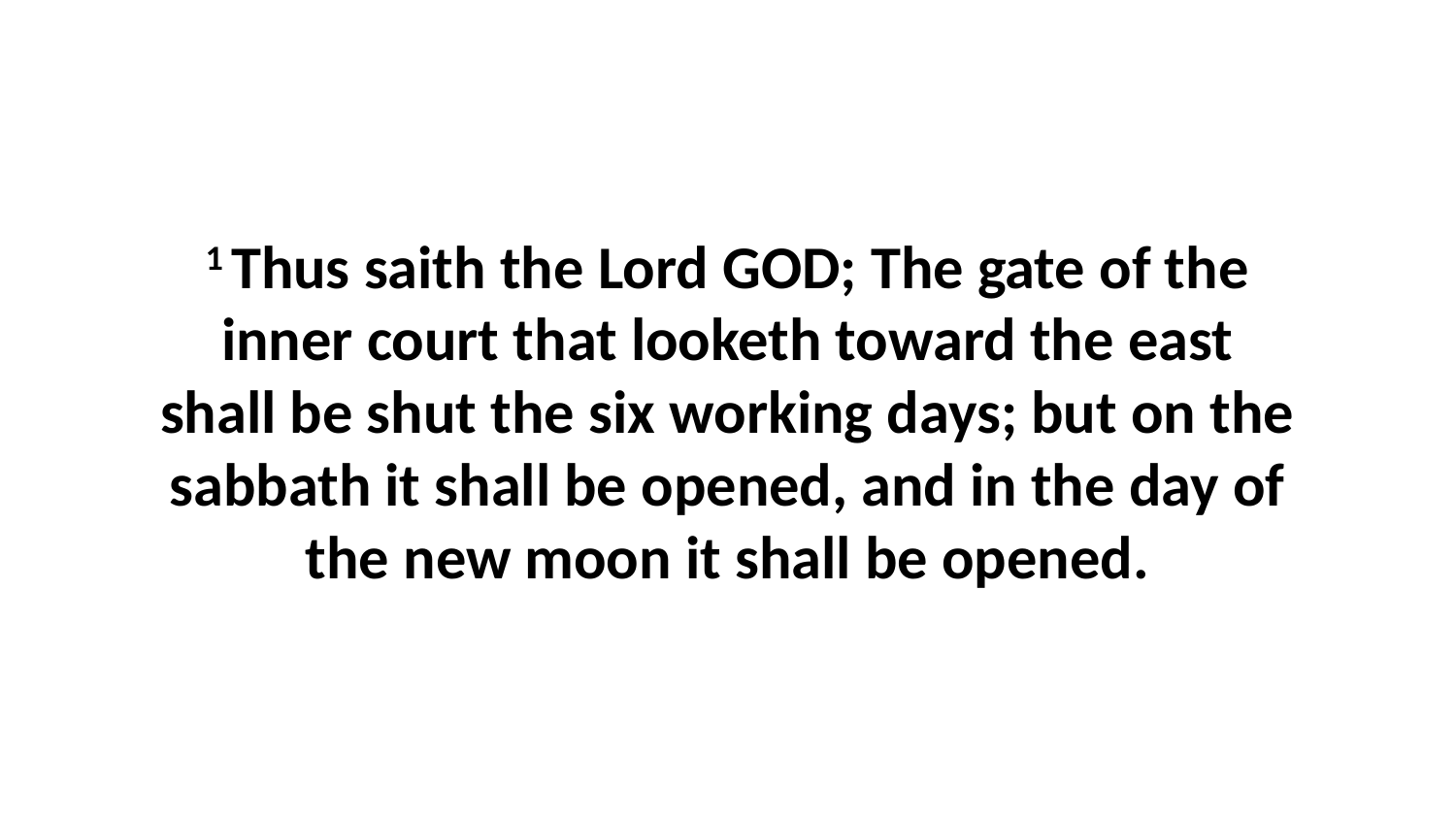

1 Thus saith the Lord GOD; The gate of the inner court that looketh toward the east shall be shut the six working days; but on the sabbath it shall be opened, and in the day of the new moon it shall be opened.